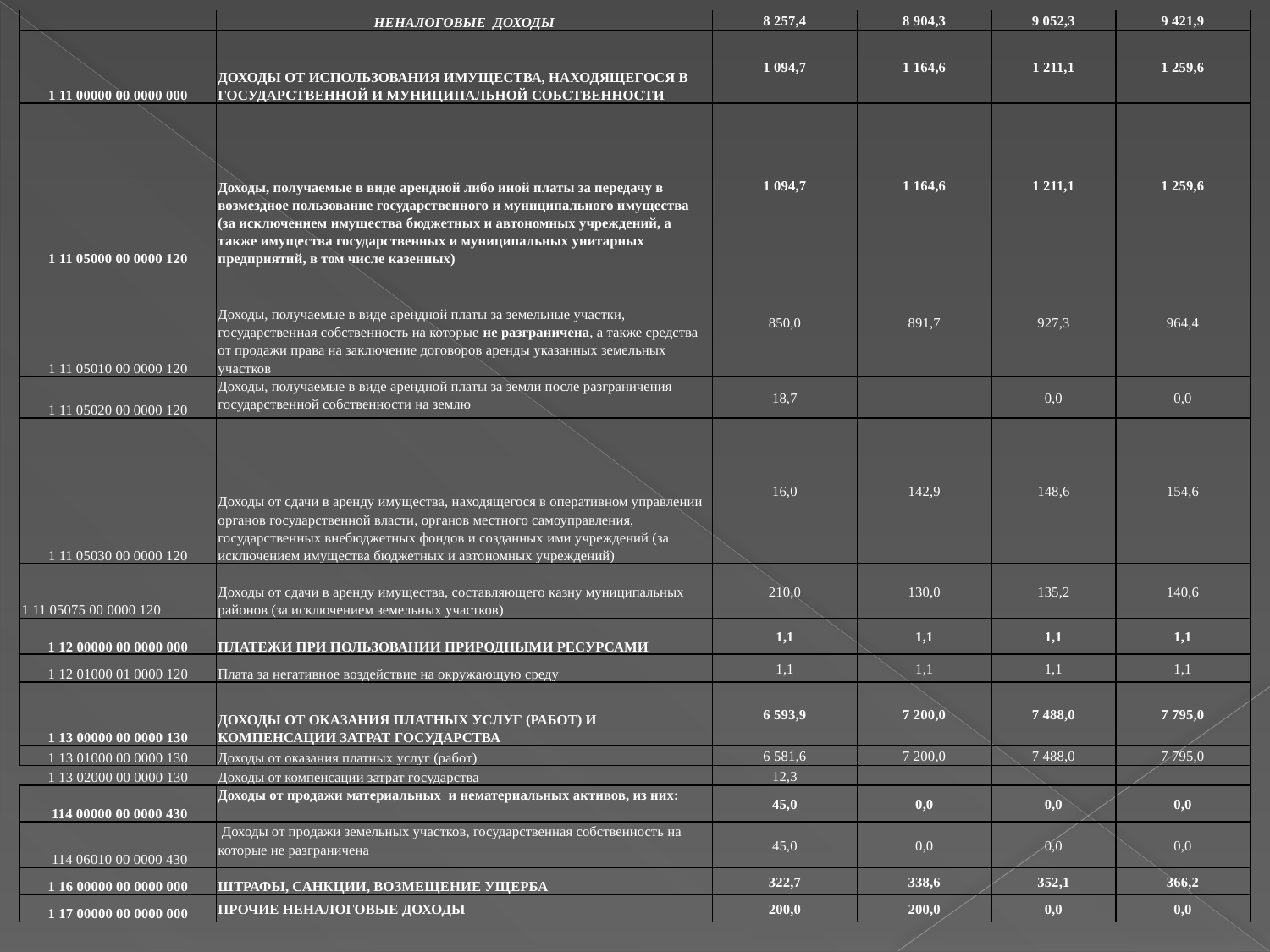

|  | НЕНАЛОГОВЫЕ ДОХОДЫ | 8 257,4 | 8 904,3 | 9 052,3 | 9 421,9 |
| --- | --- | --- | --- | --- | --- |
| 1 11 00000 00 0000 000 | ДОХОДЫ ОТ ИСПОЛЬЗОВАНИЯ ИМУЩЕСТВА, НАХОДЯЩЕГОСЯ В ГОСУДАРСТВЕННОЙ И МУНИЦИПАЛЬНОЙ СОБСТВЕННОСТИ | 1 094,7 | 1 164,6 | 1 211,1 | 1 259,6 |
| 1 11 05000 00 0000 120 | Доходы, получаемые в виде арендной либо иной платы за передачу в возмездное пользование государственного и муниципального имущества (за исключением имущества бюджетных и автономных учреждений, а также имущества государственных и муниципальных унитарных предприятий, в том числе казенных) | 1 094,7 | 1 164,6 | 1 211,1 | 1 259,6 |
| 1 11 05010 00 0000 120 | Доходы, получаемые в виде арендной платы за земельные участки, государственная собственность на которые не разграничена, а также средства от продажи права на заключение договоров аренды указанных земельных участков | 850,0 | 891,7 | 927,3 | 964,4 |
| 1 11 05020 00 0000 120 | Доходы, получаемые в виде арендной платы за земли после разграничения государственной собственности на землю | 18,7 |  | 0,0 | 0,0 |
| 1 11 05030 00 0000 120 | Доходы от сдачи в аренду имущества, находящегося в оперативном управлении органов государственной власти, органов местного самоуправления, государственных внебюджетных фондов и созданных ими учреждений (за исключением имущества бюджетных и автономных учреждений) | 16,0 | 142,9 | 148,6 | 154,6 |
| 1 11 05075 00 0000 120 | Доходы от сдачи в аренду имущества, составляющего казну муниципальных районов (за исключением земельных участков) | 210,0 | 130,0 | 135,2 | 140,6 |
| 1 12 00000 00 0000 000 | ПЛАТЕЖИ ПРИ ПОЛЬЗОВАНИИ ПРИРОДНЫМИ РЕСУРСАМИ | 1,1 | 1,1 | 1,1 | 1,1 |
| 1 12 01000 01 0000 120 | Плата за негативное воздействие на окружающую среду | 1,1 | 1,1 | 1,1 | 1,1 |
| 1 13 00000 00 0000 130 | ДОХОДЫ ОТ ОКАЗАНИЯ ПЛАТНЫХ УСЛУГ (РАБОТ) И КОМПЕНСАЦИИ ЗАТРАТ ГОСУДАРСТВА | 6 593,9 | 7 200,0 | 7 488,0 | 7 795,0 |
| 1 13 01000 00 0000 130 | Доходы от оказания платных услуг (работ) | 6 581,6 | 7 200,0 | 7 488,0 | 7 795,0 |
| 1 13 02000 00 0000 130 | Доходы от компенсации затрат государства | 12,3 |  |  |  |
| 114 00000 00 0000 430 | Доходы от продажи материальных и нематериальных активов, из них: | 45,0 | 0,0 | 0,0 | 0,0 |
| 114 06010 00 0000 430 | Доходы от продажи земельных участков, государственная собственность на которые не разграничена | 45,0 | 0,0 | 0,0 | 0,0 |
| 1 16 00000 00 0000 000 | ШТРАФЫ, САНКЦИИ, ВОЗМЕЩЕНИЕ УЩЕРБА | 322,7 | 338,6 | 352,1 | 366,2 |
| 1 17 00000 00 0000 000 | ПРОЧИЕ НЕНАЛОГОВЫЕ ДОХОДЫ | 200,0 | 200,0 | 0,0 | 0,0 |